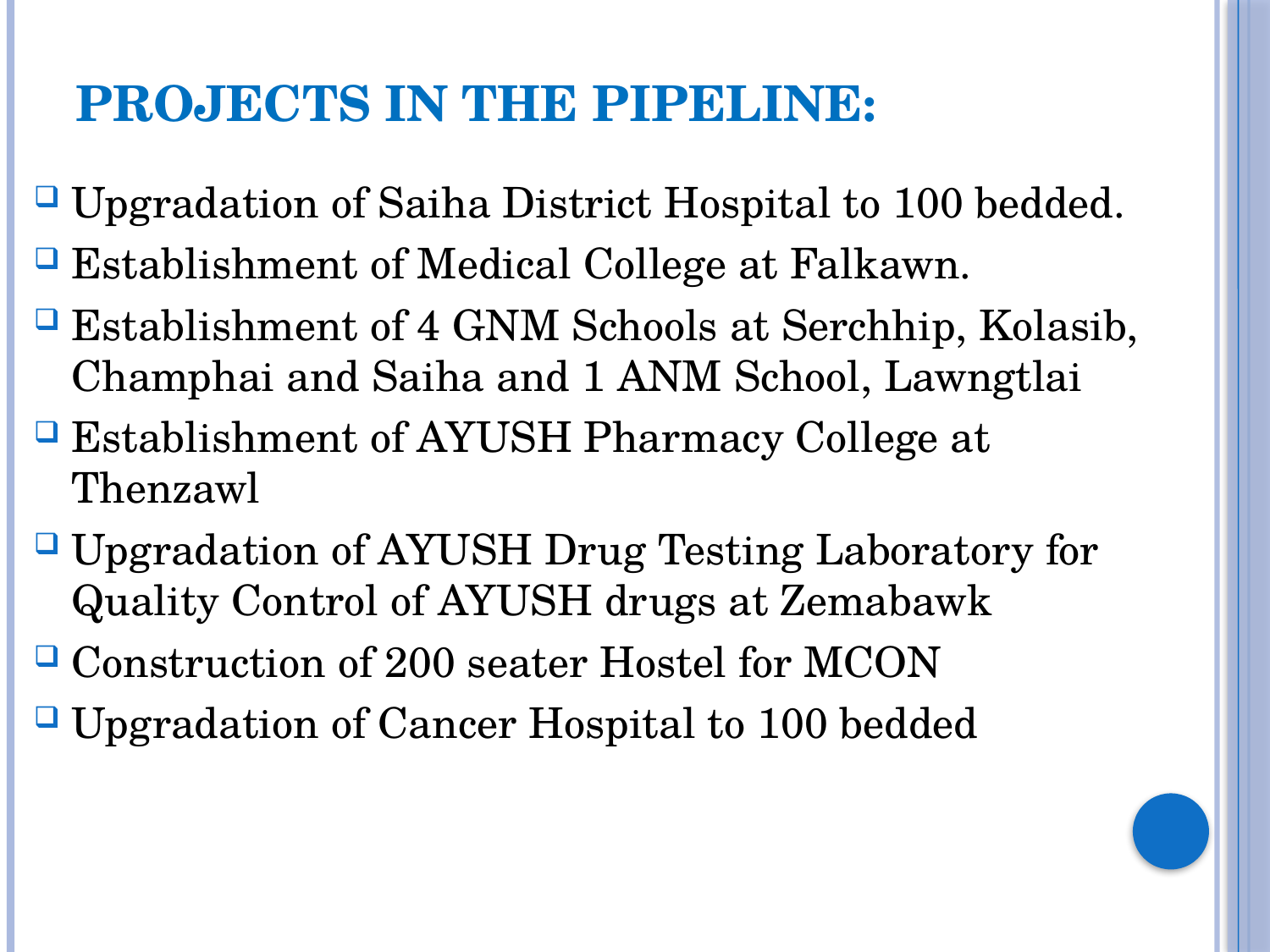

# Projects in the pipeline:
Upgradation of Saiha District Hospital to 100 bedded.
Establishment of Medical College at Falkawn.
Establishment of 4 GNM Schools at Serchhip, Kolasib, Champhai and Saiha and 1 ANM School, Lawngtlai
Establishment of AYUSH Pharmacy College at Thenzawl
Upgradation of AYUSH Drug Testing Laboratory for Quality Control of AYUSH drugs at Zemabawk
Construction of 200 seater Hostel for MCON
Upgradation of Cancer Hospital to 100 bedded